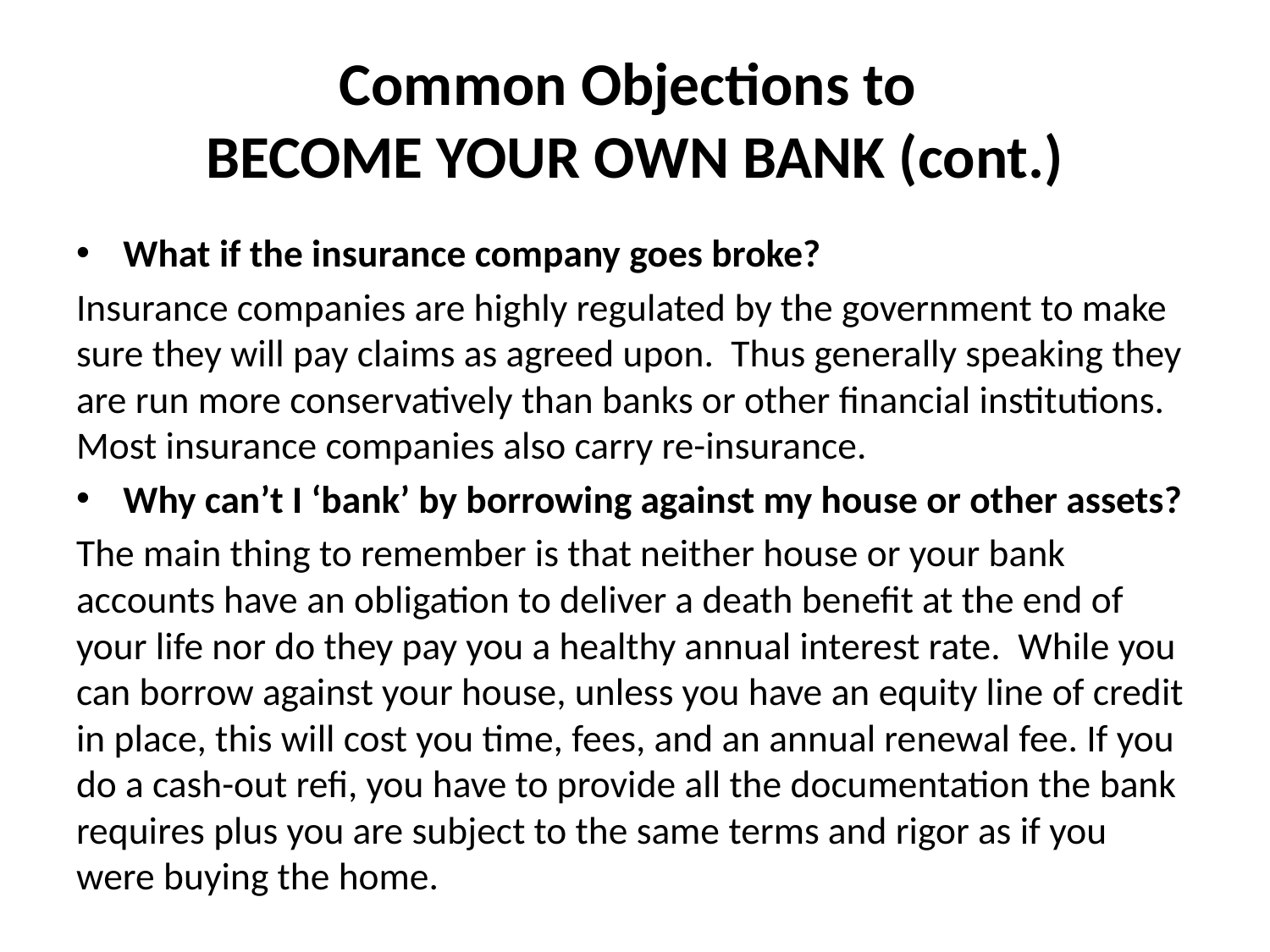

# Common Objections to BECOME YOUR OWN BANK (cont.)
What if the insurance company goes broke?
Insurance companies are highly regulated by the government to make sure they will pay claims as agreed upon.  Thus generally speaking they are run more conservatively than banks or other financial institutions.  Most insurance companies also carry re-insurance.
Why can’t I ‘bank’ by borrowing against my house or other assets?
The main thing to remember is that neither house or your bank accounts have an obligation to deliver a death benefit at the end of your life nor do they pay you a healthy annual interest rate.  While you can borrow against your house, unless you have an equity line of credit in place, this will cost you time, fees, and an annual renewal fee. If you do a cash-out refi, you have to provide all the documentation the bank requires plus you are subject to the same terms and rigor as if you were buying the home.